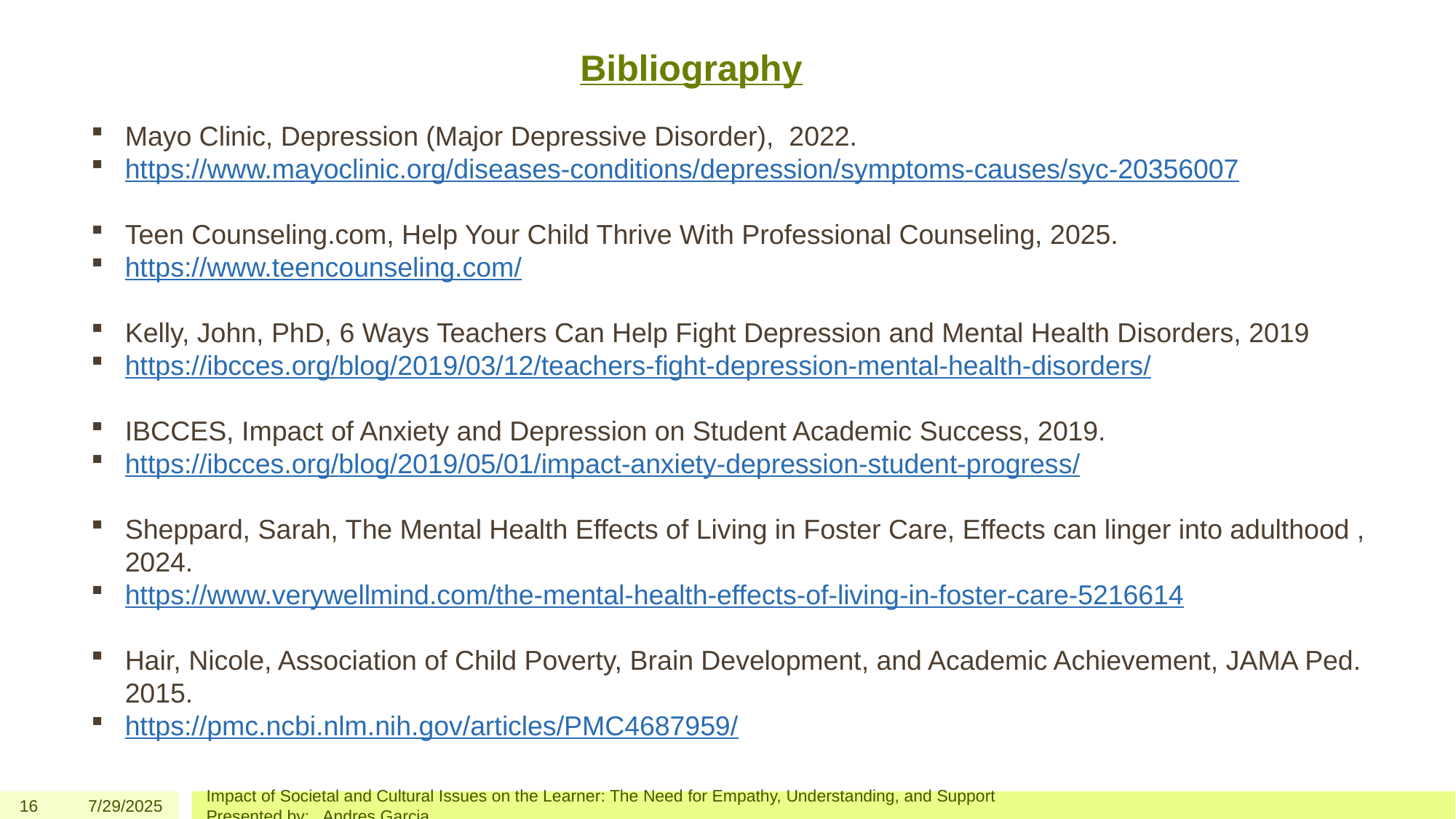

Bibliography
Mayo Clinic, Depression (Major Depressive Disorder),  2022.
https://www.mayoclinic.org/diseases-conditions/depression/symptoms-causes/syc-20356007

Teen Counseling.com, Help Your Child Thrive With Professional Counseling, 2025.
https://www.teencounseling.com/

Kelly, John, PhD, 6 Ways Teachers Can Help Fight Depression and Mental Health Disorders, 2019
https://ibcces.org/blog/2019/03/12/teachers-fight-depression-mental-health-disorders/

IBCCES, Impact of Anxiety and Depression on Student Academic Success, 2019.
https://ibcces.org/blog/2019/05/01/impact-anxiety-depression-student-progress/

Sheppard, Sarah, The Mental Health Effects of Living in Foster Care, Effects can linger into adulthood , 2024.
https://www.verywellmind.com/the-mental-health-effects-of-living-in-foster-care-5216614

Hair, Nicole, Association of Child Poverty, Brain Development, and Academic Achievement, JAMA Ped. 2015.
https://pmc.ncbi.nlm.nih.gov/articles/PMC4687959/

16
7/29/2025
Impact of Societal and Cultural Issues on the Learner: The Need for Empathy, Understanding, and Support                                                                                          Presented by:   Andres Garcia